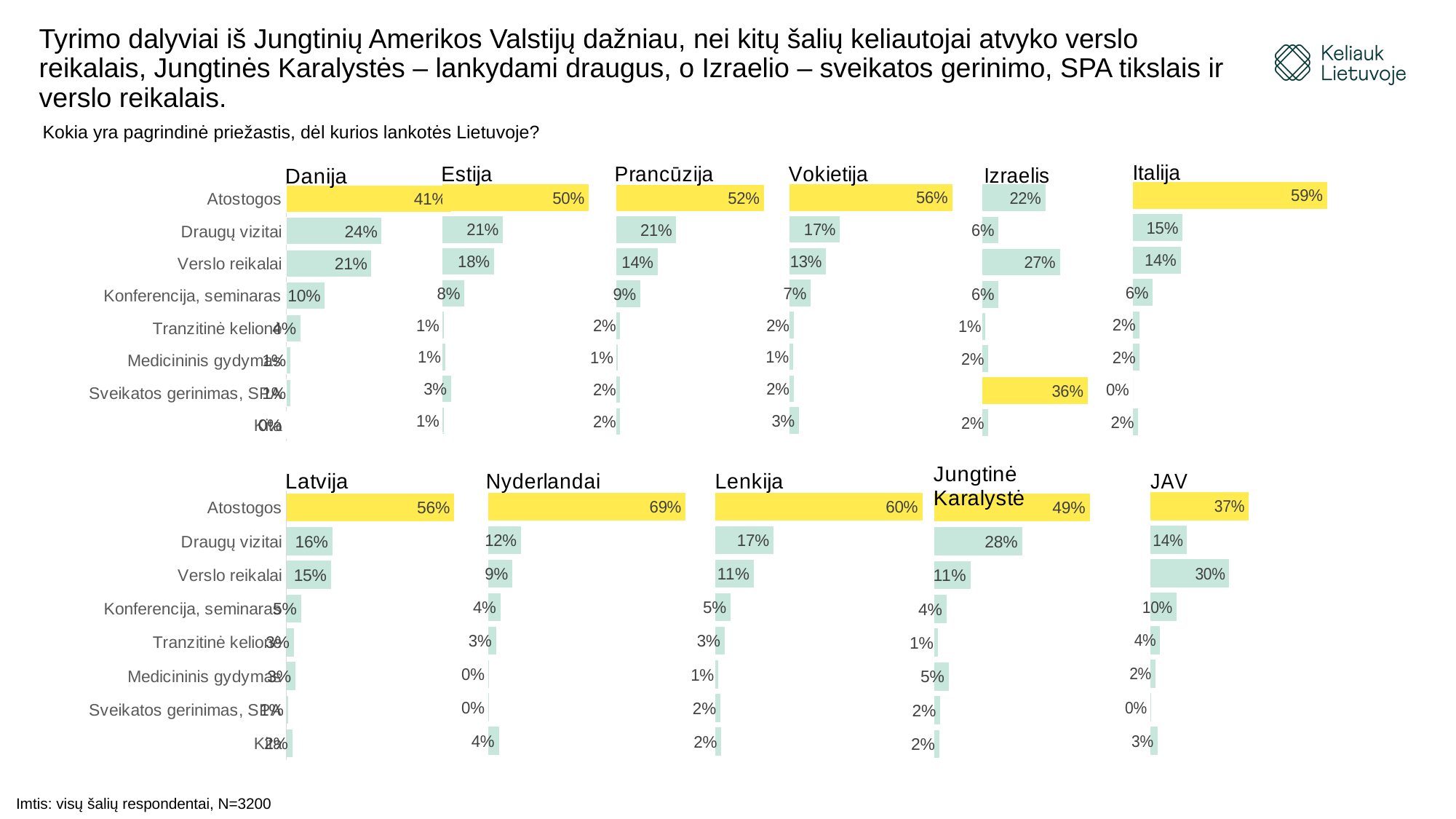

# Tyrimo dalyviai iš Jungtinių Amerikos Valstijų dažniau, nei kitų šalių keliautojai atvyko verslo reikalais, Jungtinės Karalystės – lankydami draugus, o Izraelio – sveikatos gerinimo, SPA tikslais ir verslo reikalais.
Kokia yra pagrindinė priežastis, dėl kurios lankotės Lietuvoje?

### Chart:

| Category | Italija |
|---|---|

### Chart:

| Category | Vokietija |
|---|---|

### Chart:

| Category | Izraelis |
|---|---|
|  |  |  |  |  |  |  |
| --- | --- | --- | --- | --- | --- | --- |
|  |  |  |  |  |  |  |

### Chart: Danija

| Category | Danija |
|---|---|
| Kita | 0.0 |
| Sveikatos gerinimas, SPA | 0.01 |
| Medicininis gydymas | 0.01 |
| Tranzitinė kelionė | 0.035 |
| Konferencija, seminaras | 0.095 |
| Verslo reikalai | 0.21 |
| Draugų vizitai | 0.235 |
| Atostogos | 0.405 |

### Chart: Estija

| Category | Estija |
|---|---|

### Chart:

| Category | Prancūzija |
|---|---|

### Chart:

| Category | Latvija |
|---|---|
| Kita | 0.02 |
| Sveikatos gerinimas, SPA | 0.005 |
| Medicininis gydymas | 0.03 |
| Tranzitinė kelionė | 0.025 |
| Konferencija, seminaras | 0.05 |
| Verslo reikalai | 0.15 |
| Draugų vizitai | 0.155 |
| Atostogos | 0.565 |

### Chart:

| Category | Lenkija |
|---|---|

### Chart: Jungtinė Karalystė

| Category | Jungtinė Karalystė |
|---|---|

### Chart:

| Category | Nyderlandai |
|---|---|

### Chart:

| Category | JAV |
|---|---|
Imtis: visų šalių respondentai, N=3200